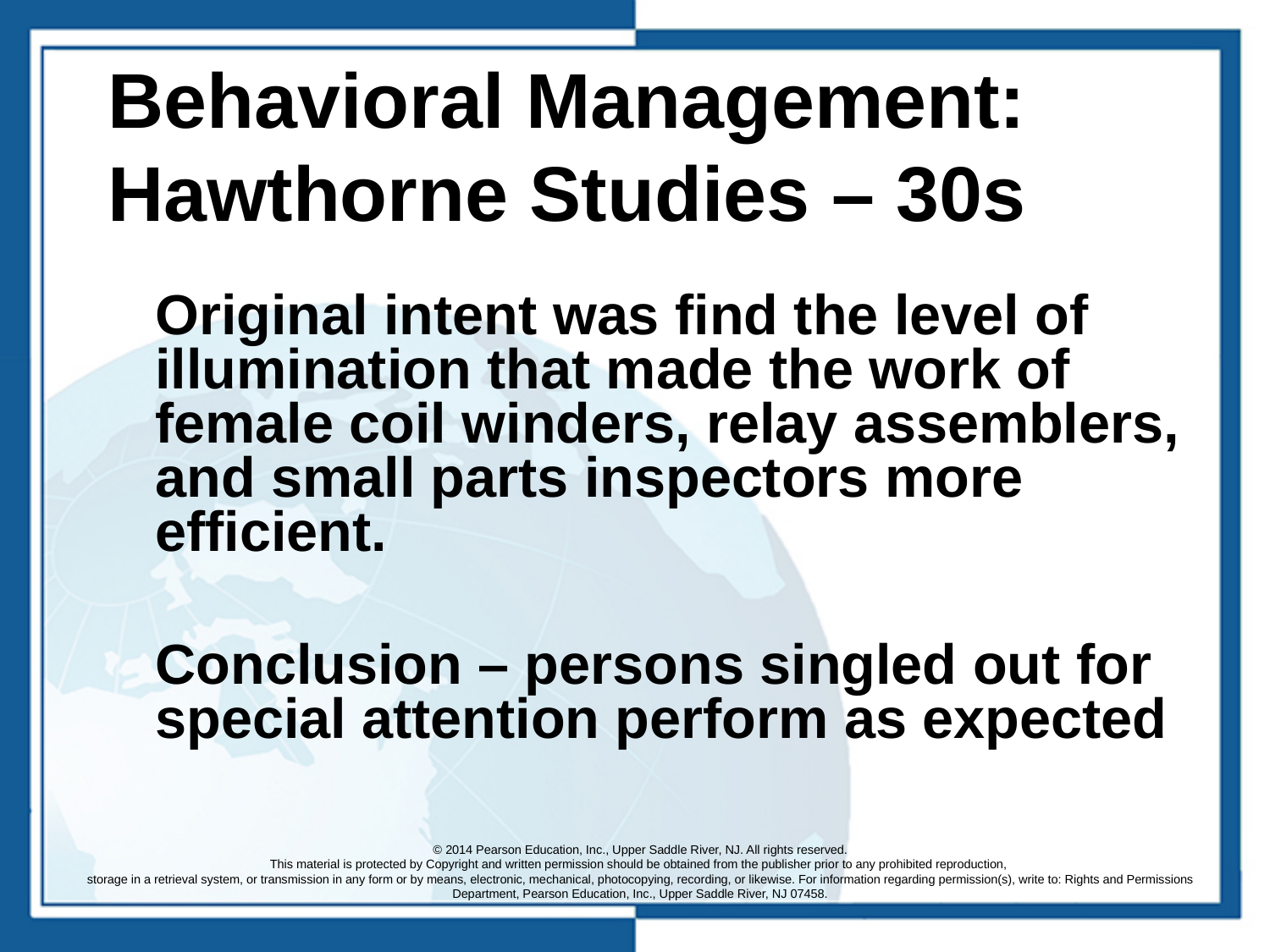

# Behavioral Management: Hawthorne Studies – 30s
Original intent was find the level of illumination that made the work of female coil winders, relay assemblers, and small parts inspectors more efficient.
Conclusion – persons singled out for special attention perform as expected